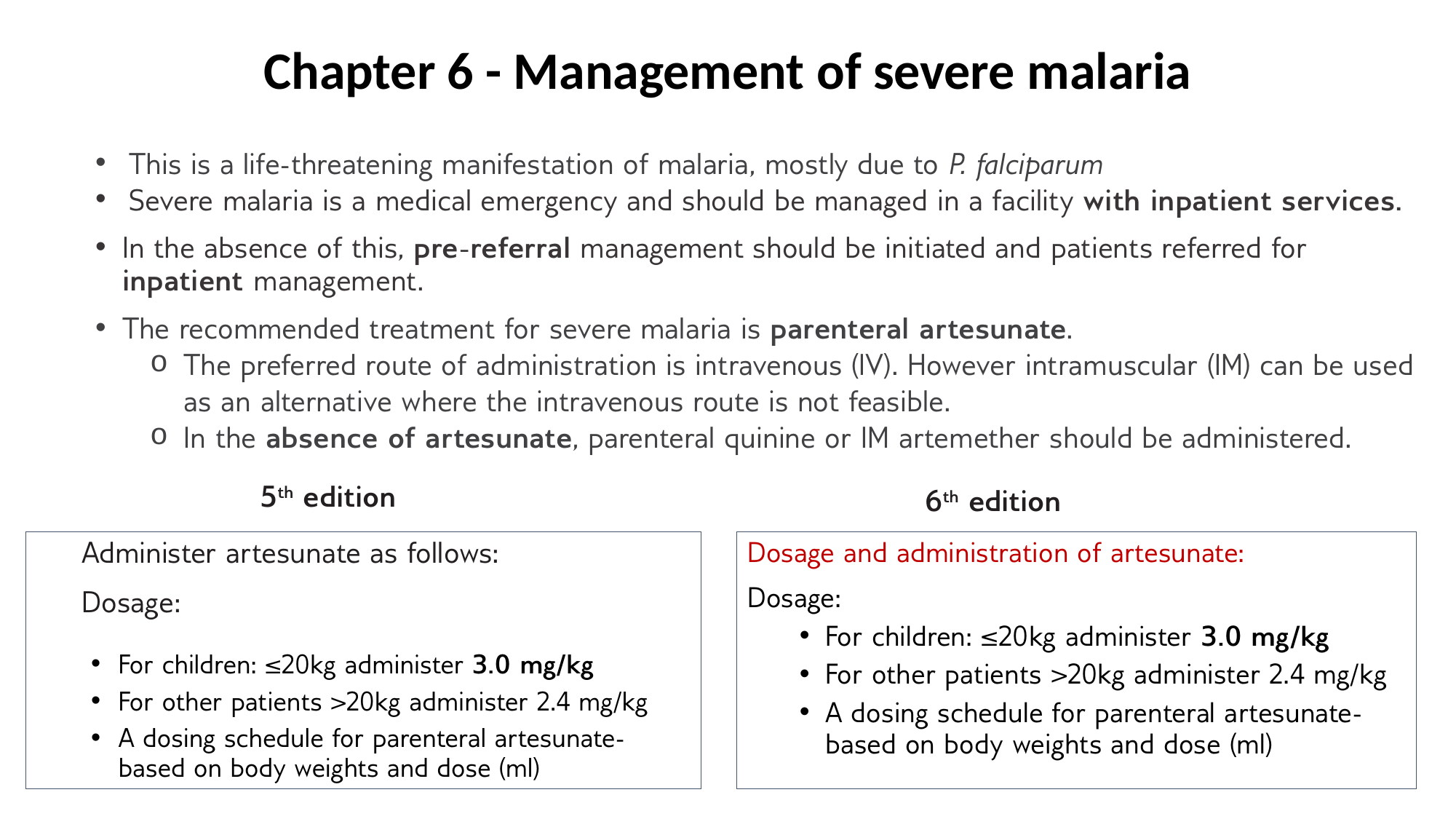

# Chapter 6 - Management of severe malaria
This is a life-threatening manifestation of malaria, mostly due to P. falciparum
Severe malaria is a medical emergency and should be managed in a facility with inpatient services.
In the absence of this, pre-referral management should be initiated and patients referred for inpatient management.
The recommended treatment for severe malaria is parenteral artesunate.
The preferred route of administration is intravenous (IV). However intramuscular (IM) can be used as an alternative where the intravenous route is not feasible.
In the absence of artesunate, parenteral quinine or IM artemether should be administered.
5th edition
 6th edition
Administer artesunate as follows:

Dosage:

For children: ≤20kg administer 3.0 mg/kg
For other patients >20kg administer 2.4 mg/kg
A dosing schedule for parenteral artesunate-based on body weights and dose (ml)

Dosage and administration of artesunate:
Dosage:
For children: ≤20kg administer 3.0 mg/kg
For other patients >20kg administer 2.4 mg/kg
A dosing schedule for parenteral artesunate-based on body weights and dose (ml)